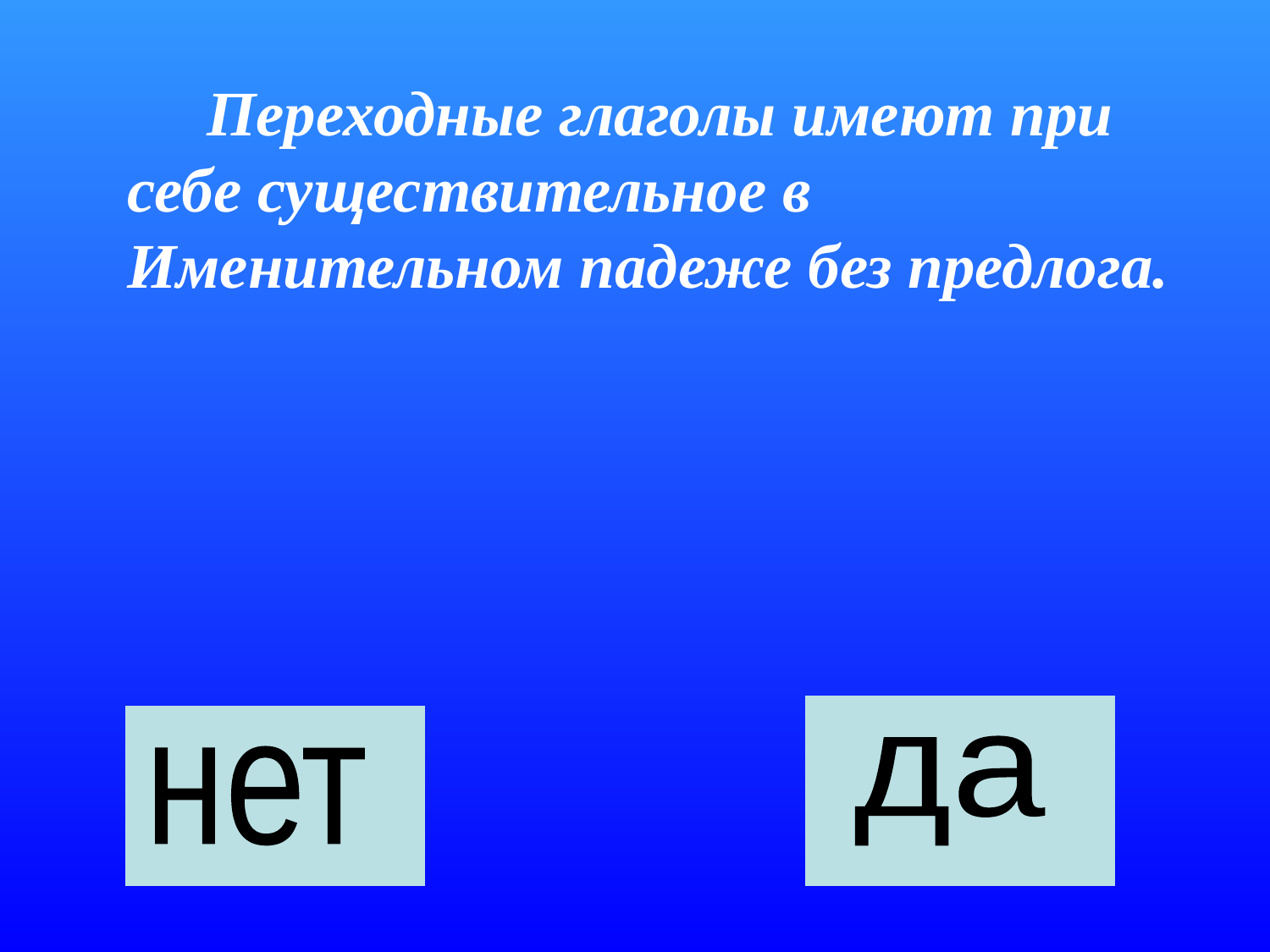

Переходные глаголы имеют при себе существительное в Именительном падеже без предлога.

да
нет